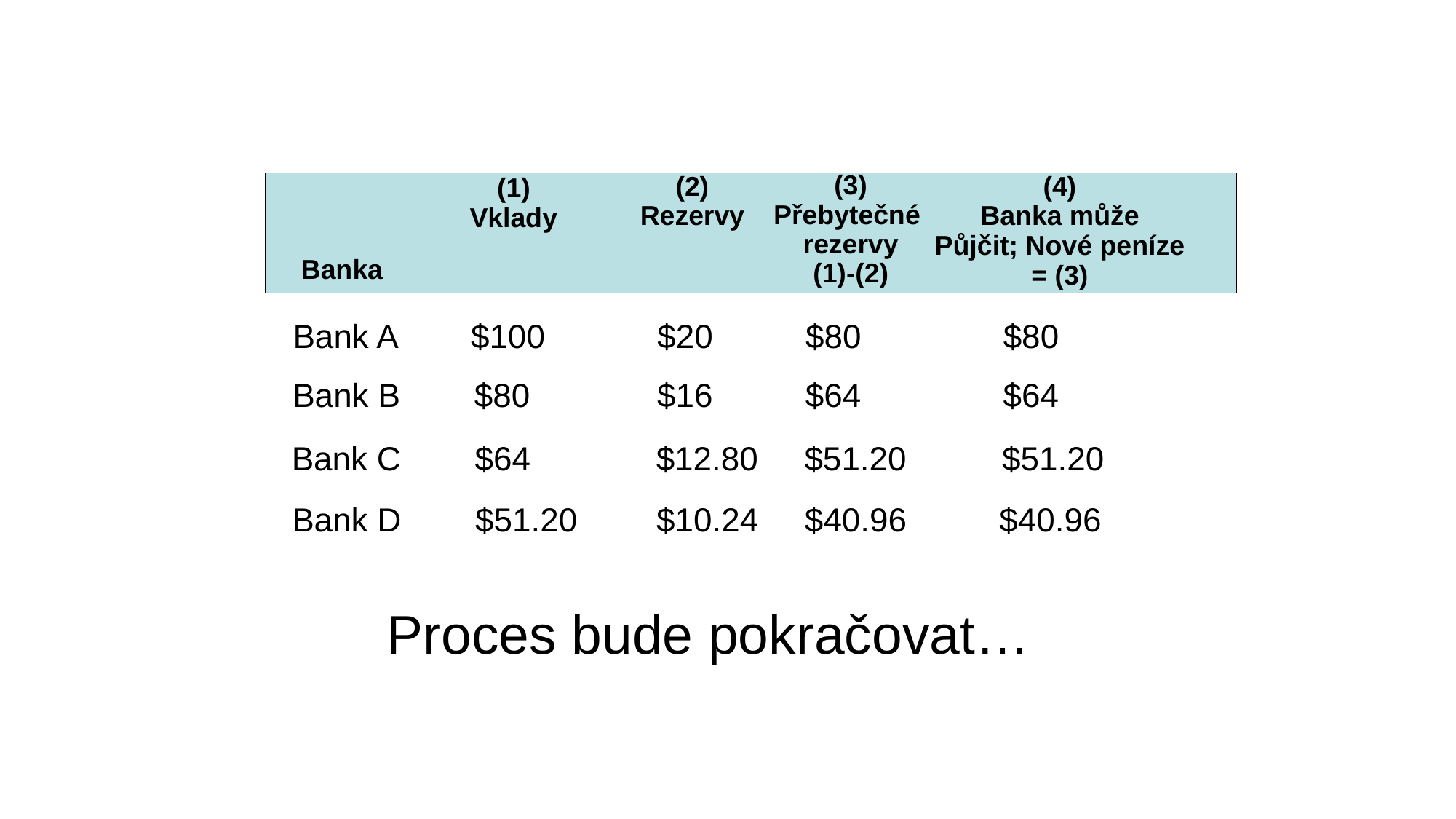

The Banking System

(3)
Přebytečné
rezervy
(1)-(2)
(2)
Rezervy

(4)
Banka může
Půjčit; Nové peníze
= (3)
(1)
Vklady

Banka
 Bank A        $100	     $20          $80	       $80
Bank B        $80	    $16          $64	      $64
Bank C        $64	    $12.80     $51.20	      $51.20
 Bank D        $51.20	     $10.24     $40.96          $40.96
Proces bude pokračovat…
32-7
LO4